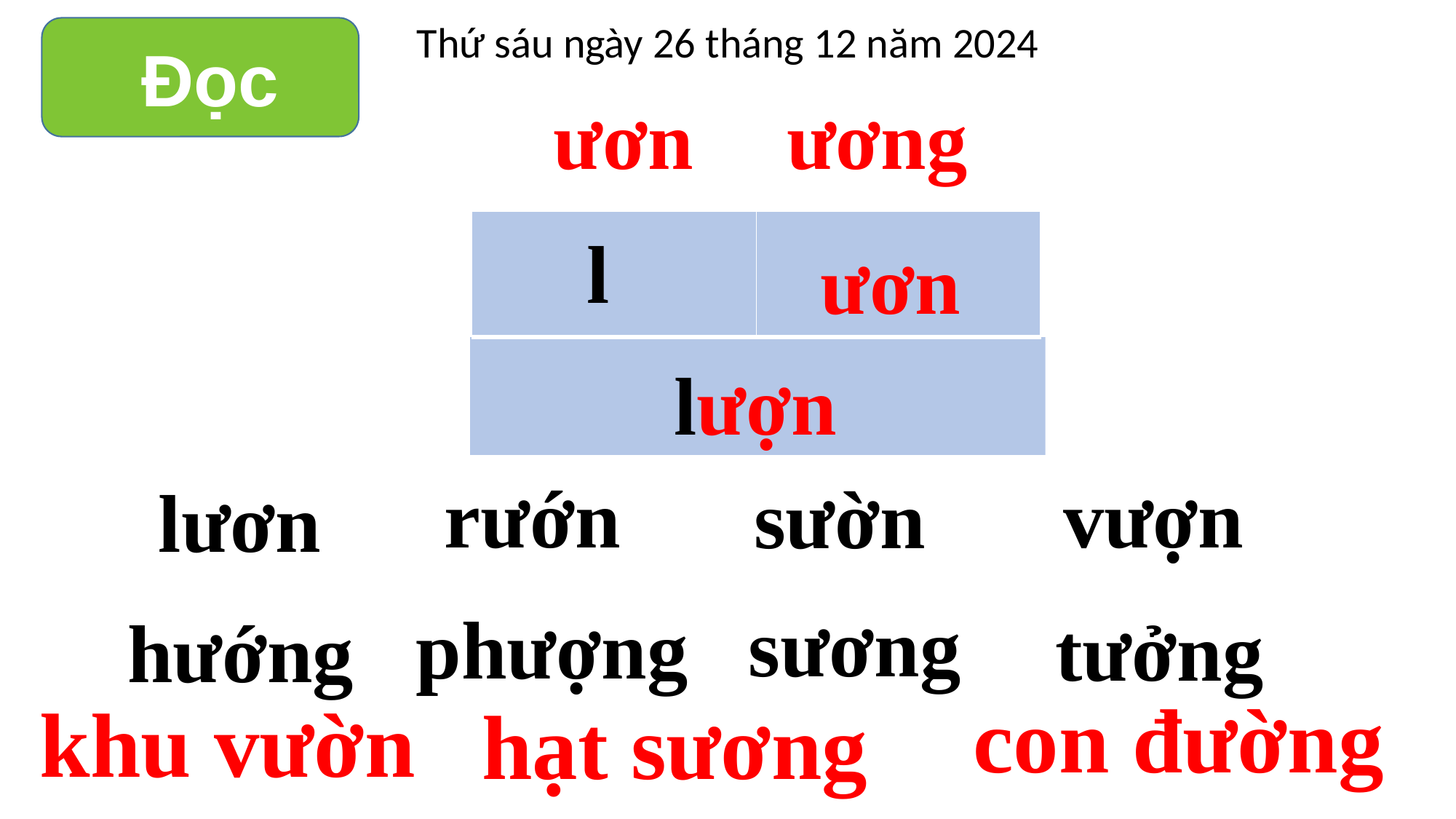

Thứ sáu ngày 26 tháng 12 năm 2024
 Đọc
ươn
ương
|  |  |
| --- | --- |
l
ươn

lượn
rướn
vượn
sườn
lươn
sương
phượng
tưởng
hướng

con đường
khu vườn
hạt sương